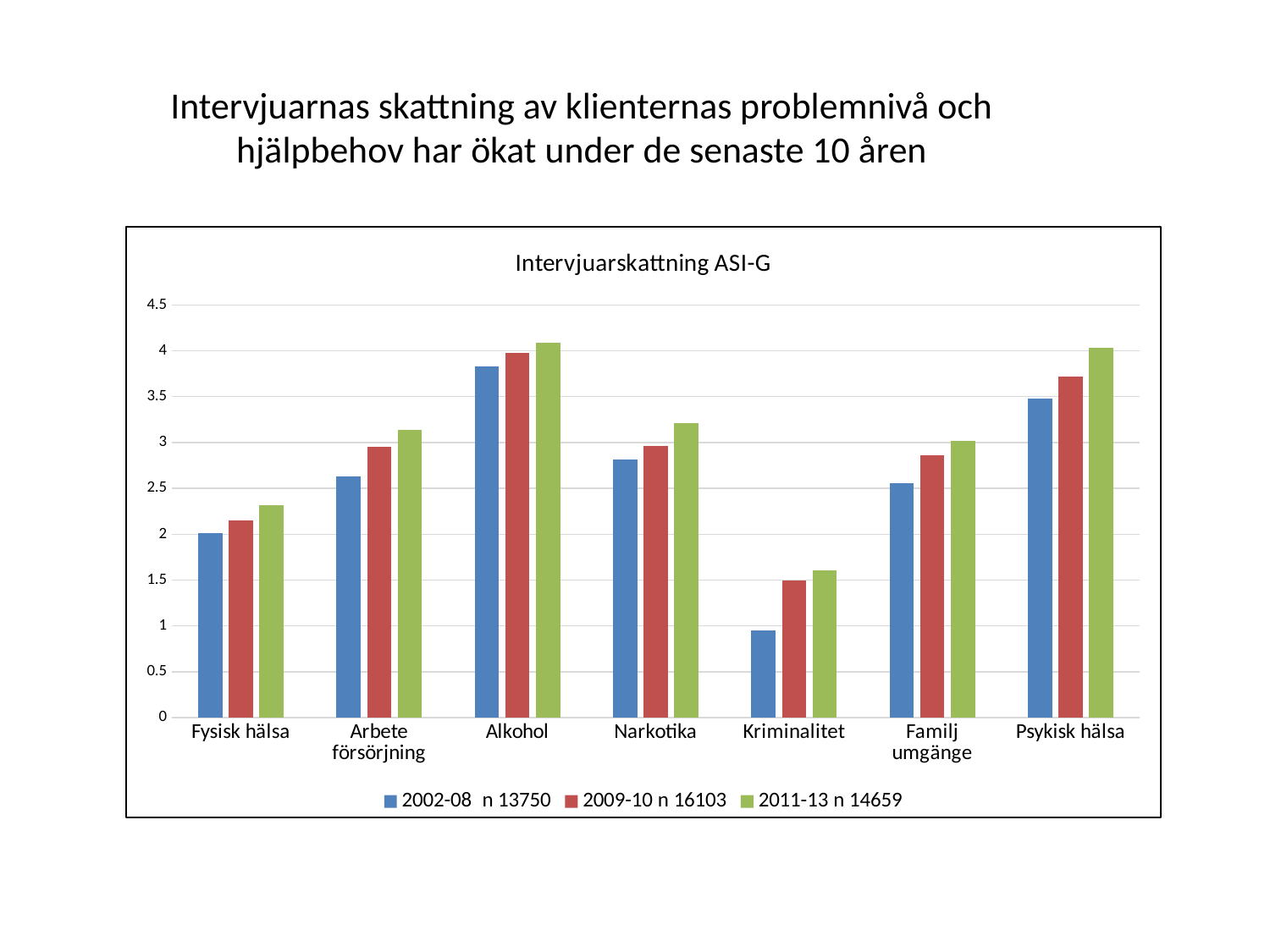

# Intervjuarnas skattning av klienternas problemnivå och hjälpbehov har ökat under de senaste 10 åren

### Chart: Intervjuarskattning ASI-G

| Category | 2002-08 | 2009-10 | 2011-13 |
|---|---|---|---|
| Fysisk hälsa | 2.01 | 2.15 | 2.3199999999999967 |
| Arbete försörjning | 2.63 | 2.9499999999999997 | 3.14 |
| Alkohol | 3.8299999999999987 | 3.98 | 4.09 |
| Narkotika | 2.8099999999999987 | 2.96 | 3.21 |
| Kriminalitet | 0.9500000000000006 | 1.5 | 1.61 |
| Familj umgänge | 2.56 | 2.86 | 3.02 |
| Psykisk hälsa | 3.48 | 3.72 | 4.03 |